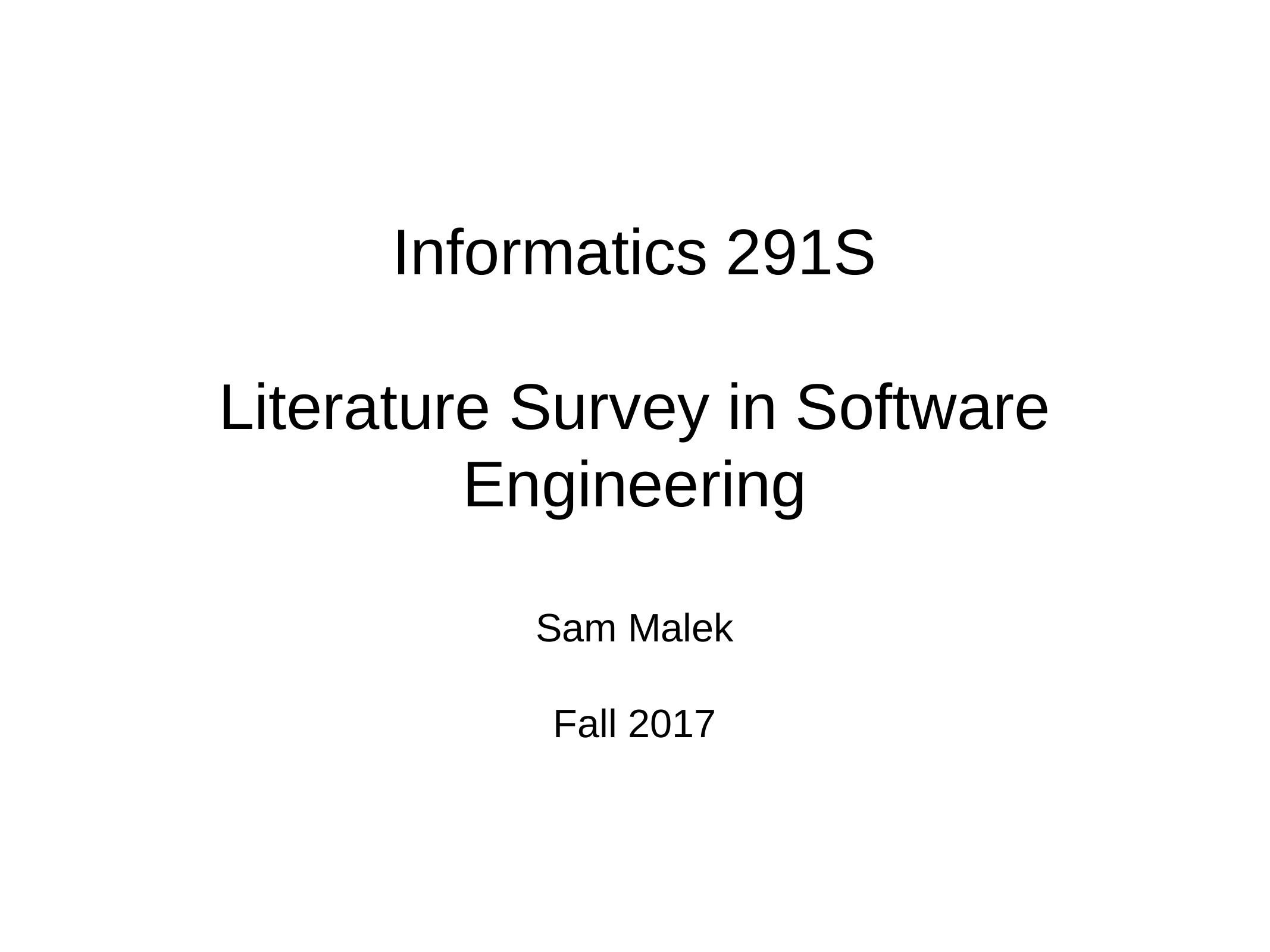

# Informatics 291S
Literature Survey in Software Engineering
Sam Malek

Fall 2017